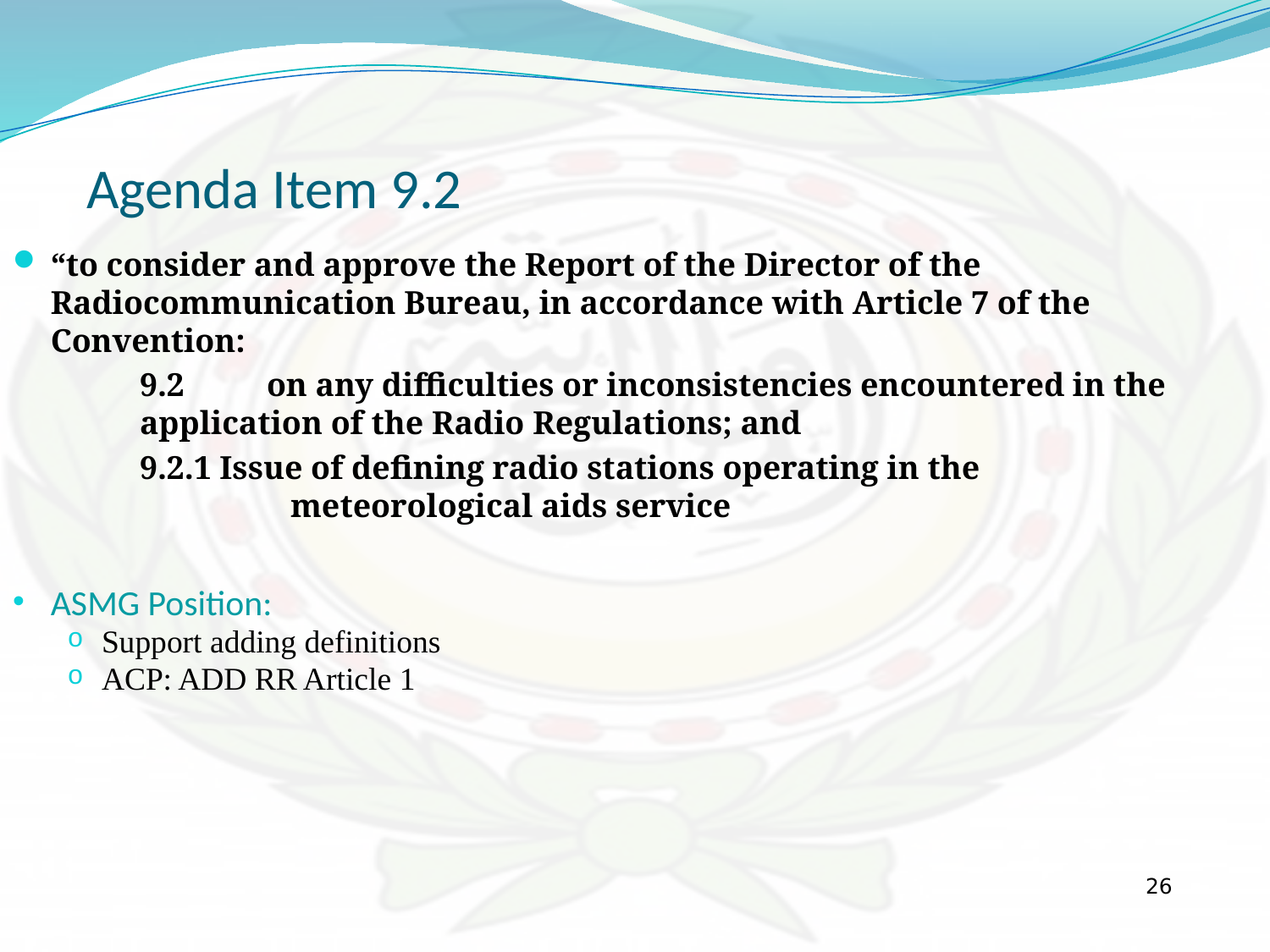

Agenda Item 9.2
“to consider and approve the Report of the Director of the Radiocommunication Bureau, in accordance with Article 7 of the Convention:
	9.2	on any difficulties or inconsistencies encountered in the 	application of the Radio Regulations; and
9.2.1 Issue of defining radio stations operating in the meteorological aids service

ASMG Position:
Support adding definitions
ACP: ADD RR Article 1
26